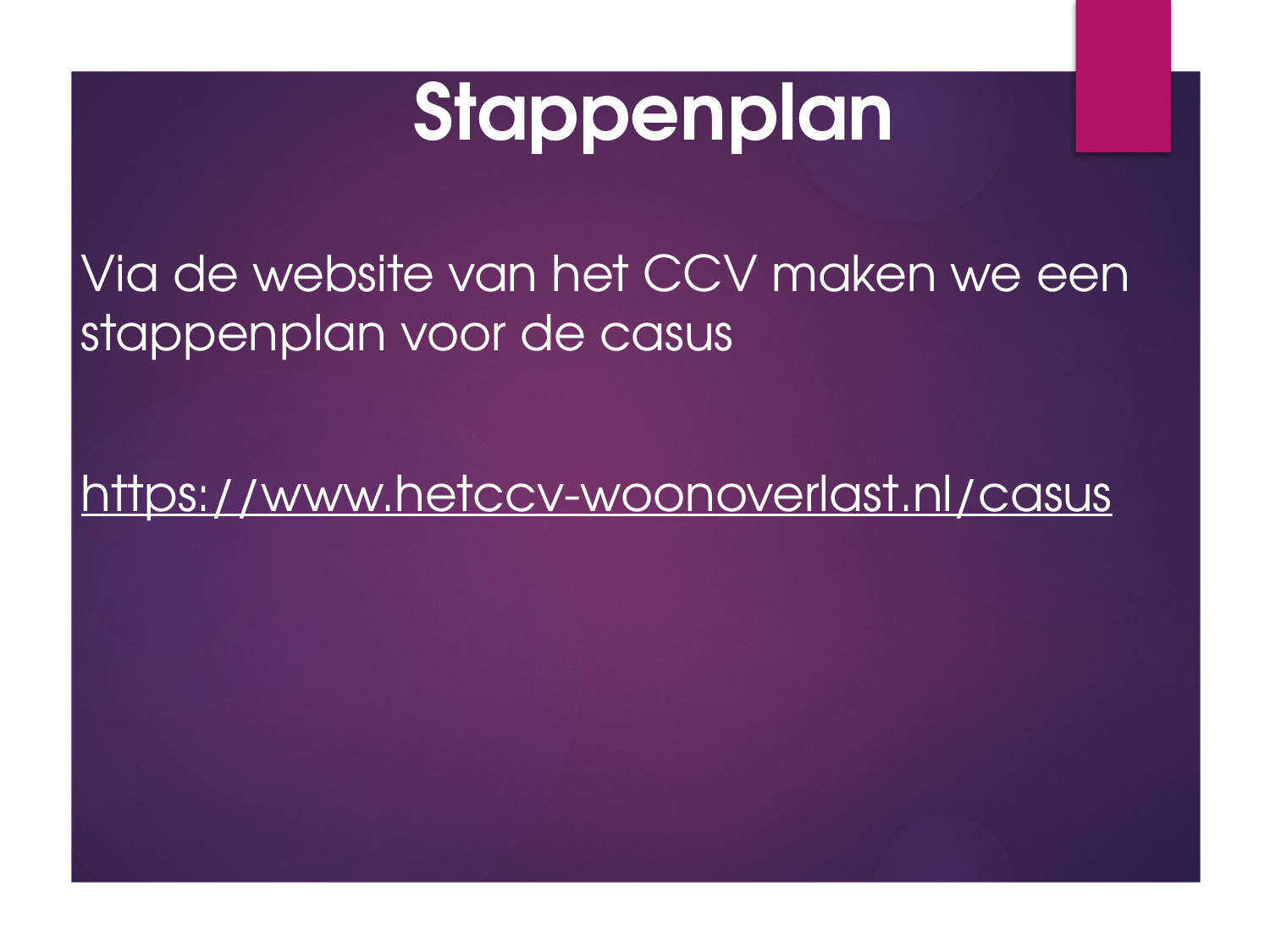

Stappenplan

Via de website van het CCV maken we een stappenplan voor de casus

https://www.hetccv-woonoverlast.nl/casus